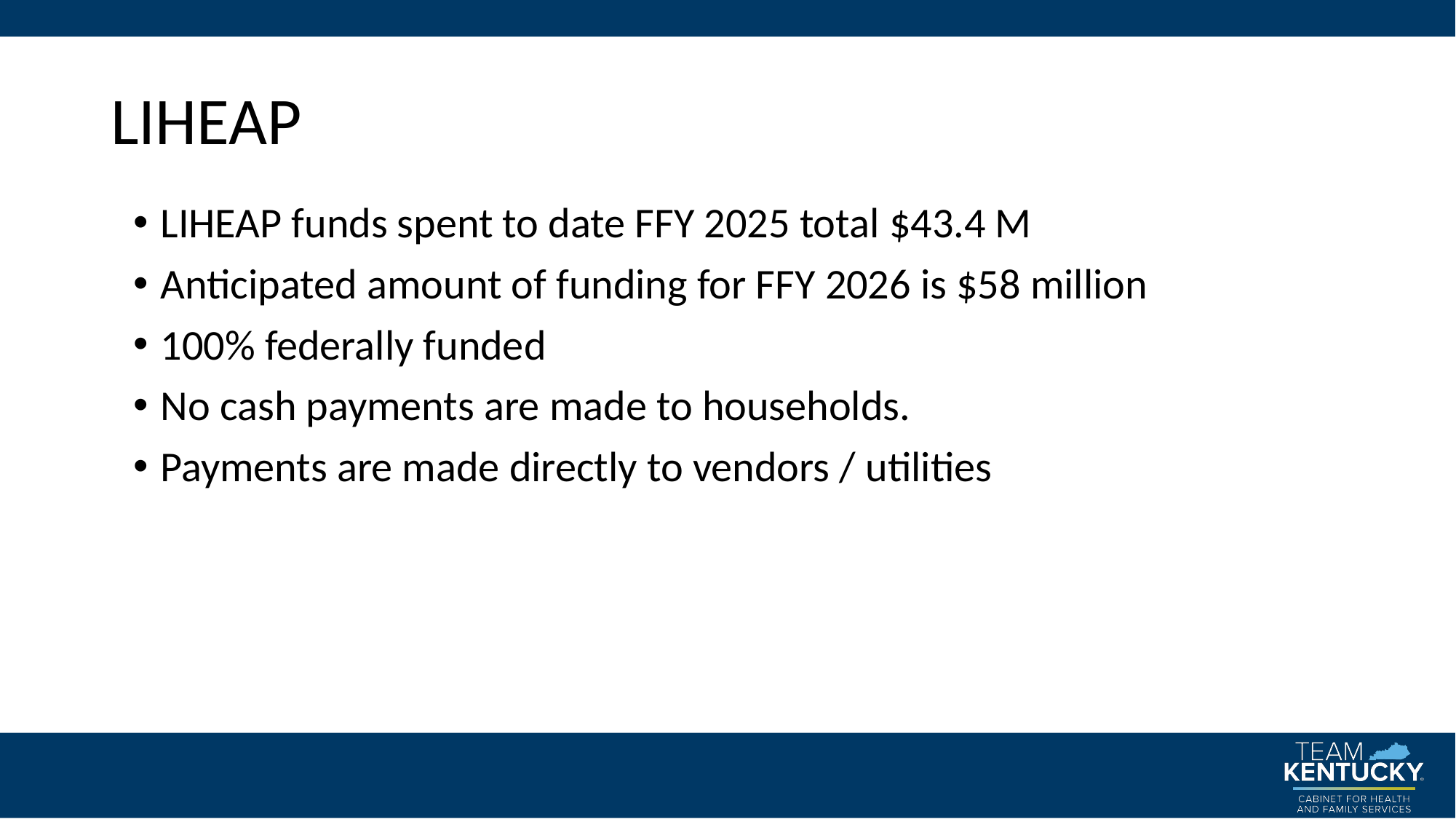

# LIHEAP
LIHEAP funds spent to date FFY 2025 total $43.4 M
Anticipated amount of funding for FFY 2026 is $58 million
100% federally funded
No cash payments are made to households.
Payments are made directly to vendors / utilities